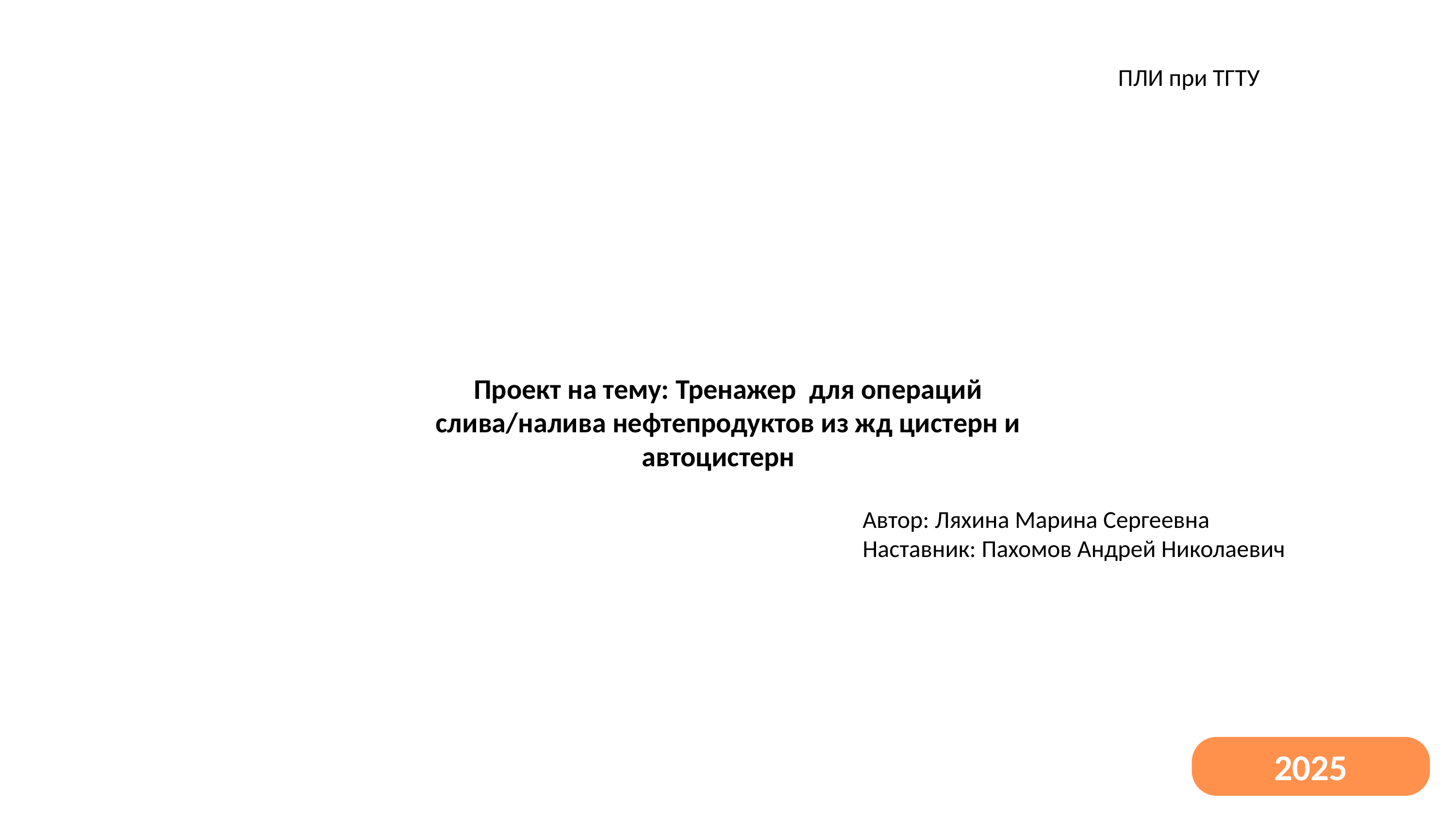

ПЛИ при ТГТУ
Тема :
Проект на тему: Тренажер  для операций слива/налива нефтепродуктов из жд цистерн и автоцистерн
Автор: Ляхина Марина Сергеевна
Наставник: Пахомов Андрей Николаевич

2025